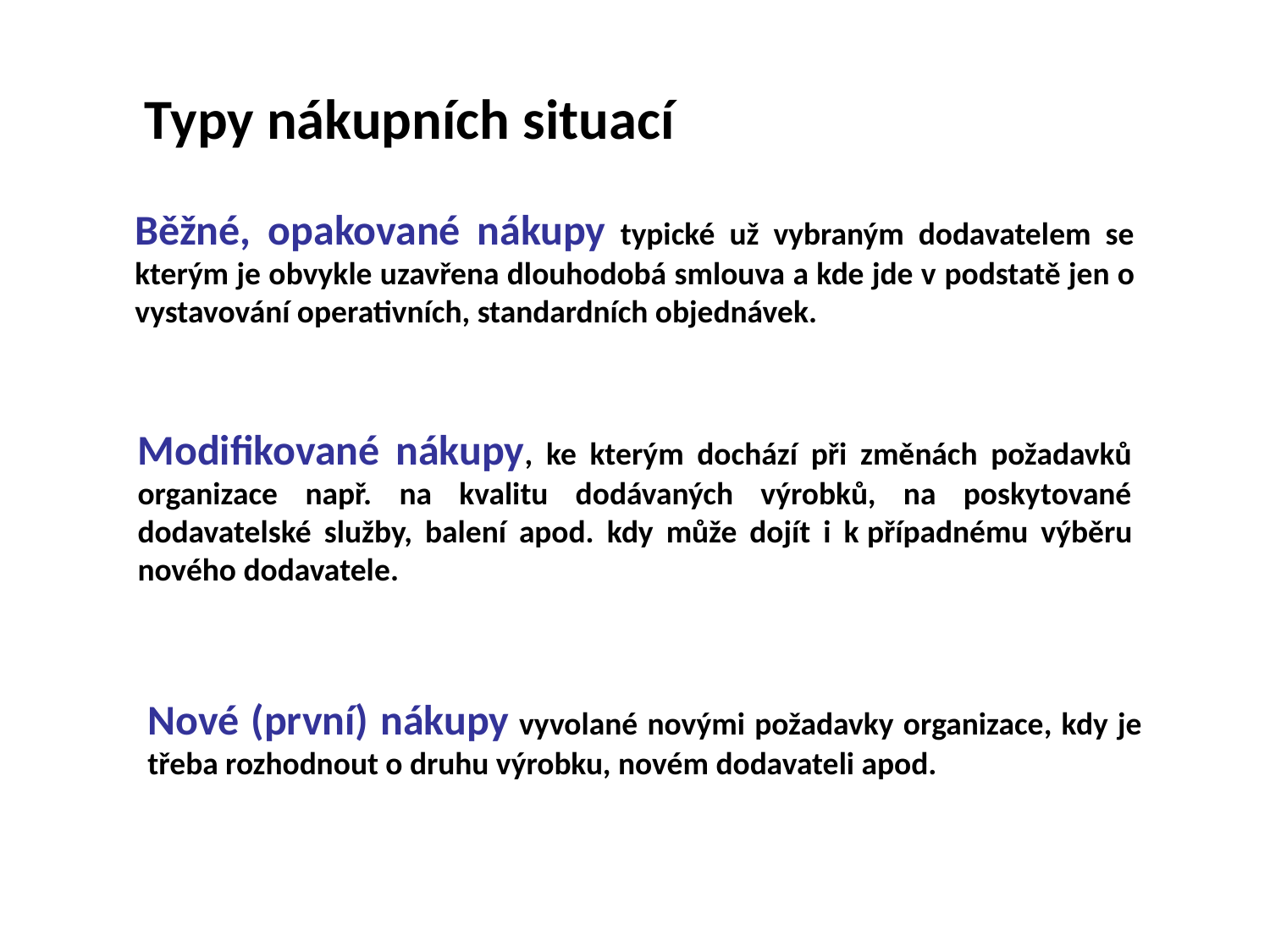

Typy nákupních situací
Běžné, opakované nákupy typické už vybraným dodavatelem se kterým je obvykle uzavřena dlouhodobá smlouva a kde jde v podstatě jen o vystavování operativních, standardních objednávek.
Modifikované nákupy, ke kterým dochází při změnách požadavků organizace např. na kvalitu dodávaných výrobků, na poskytované dodavatelské služby, balení apod. kdy může dojít i k případnému výběru nového dodavatele.
Nové (první) nákupy vyvolané novými požadavky organizace, kdy je třeba rozhodnout o druhu výrobku, novém dodavateli apod.